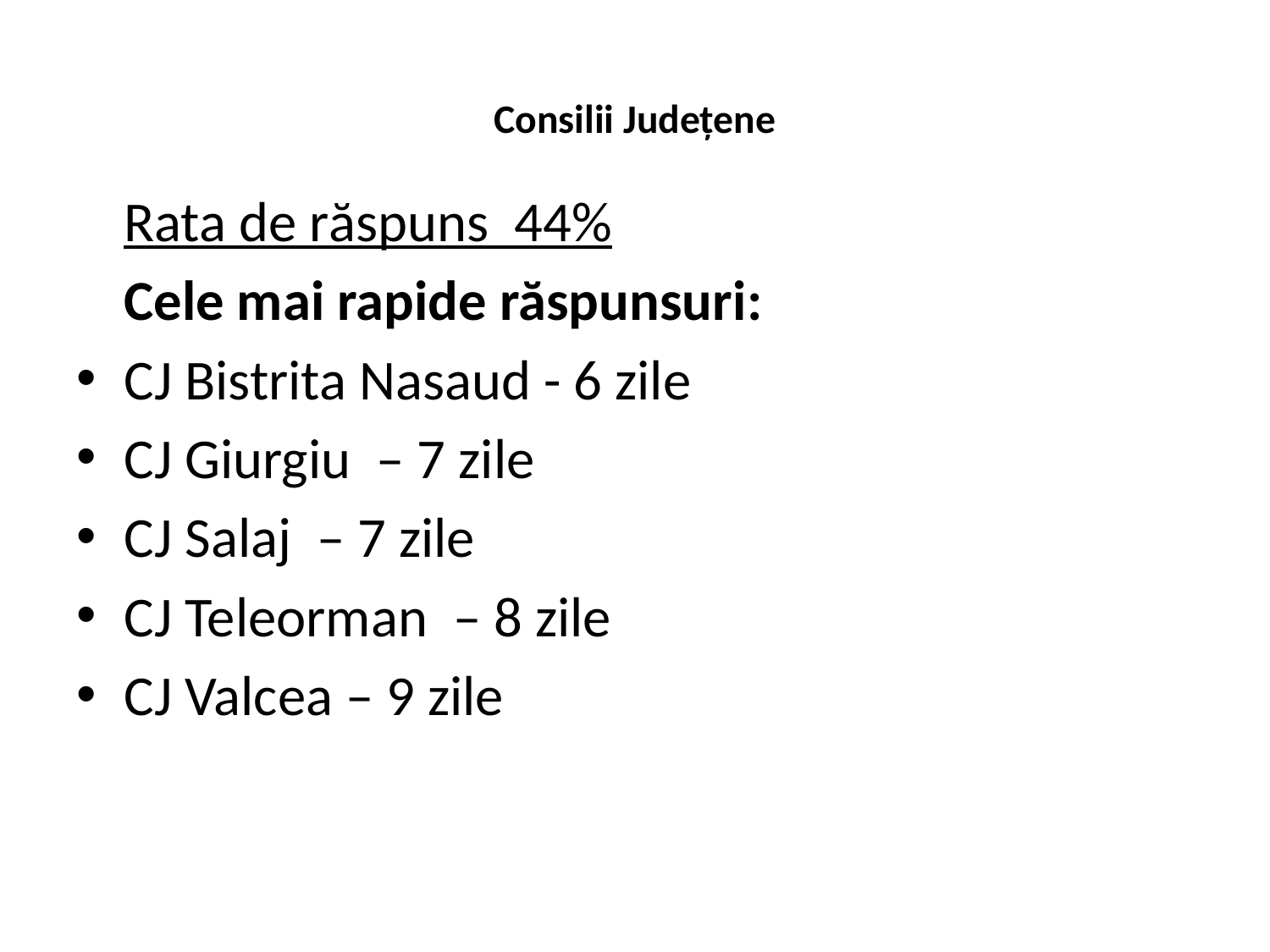

# Consilii Județene
	Rata de răspuns  44%
	Cele mai rapide răspunsuri:
CJ Bistrita Nasaud - 6 zile
CJ Giurgiu  – 7 zile
CJ Salaj  – 7 zile
CJ Teleorman  – 8 zile
CJ Valcea – 9 zile